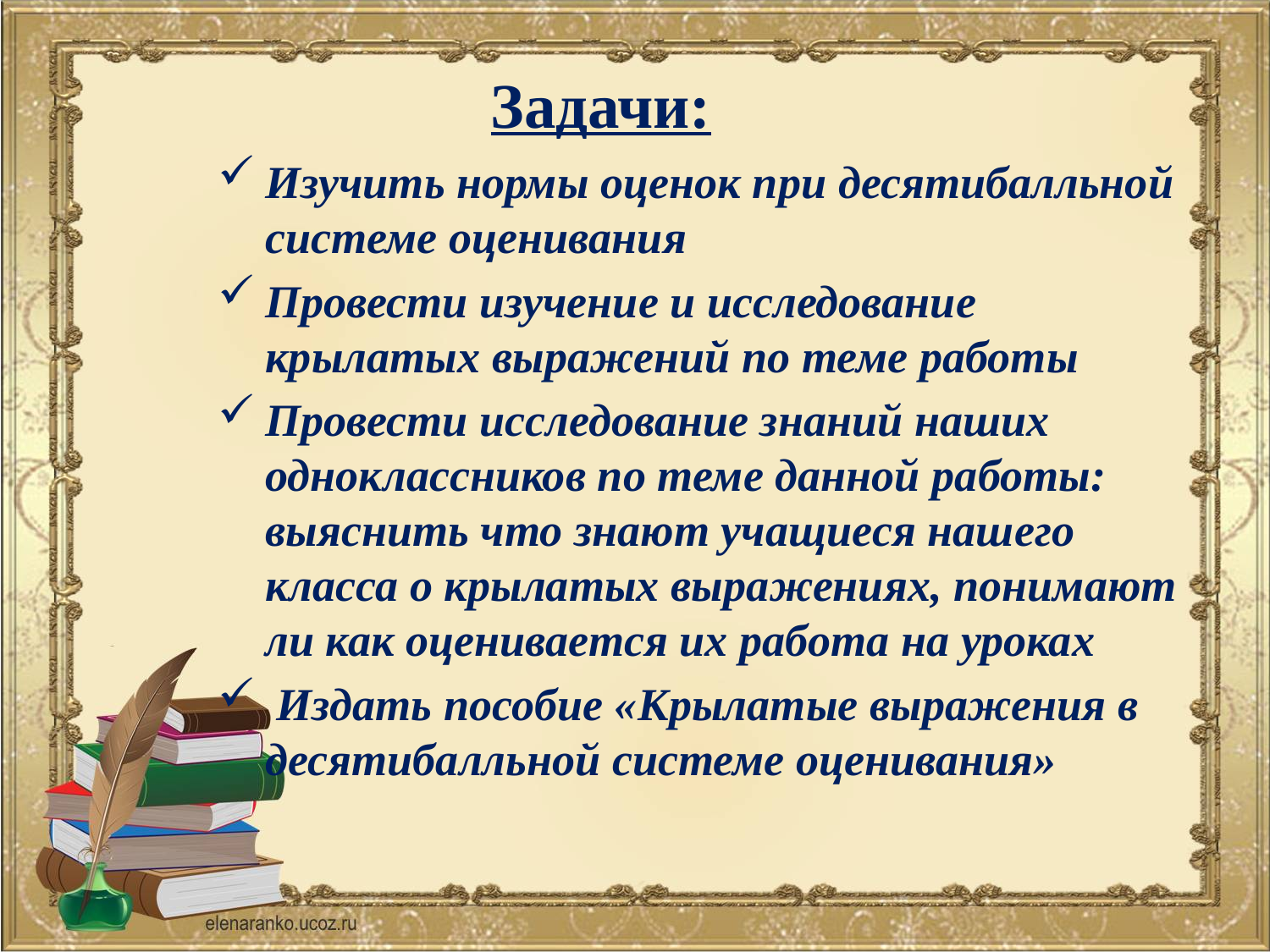

# Задачи:
Изучить нормы оценок при десятибалльной системе оценивания
Провести изучение и исследование крылатых выражений по теме работы
Провести исследование знаний наших одноклассников по теме данной работы: выяснить что знают учащиеся нашего класса о крылатых выражениях, понимают ли как оценивается их работа на уроках
 Издать пособие «Крылатые выражения в десятибалльной системе оценивания»